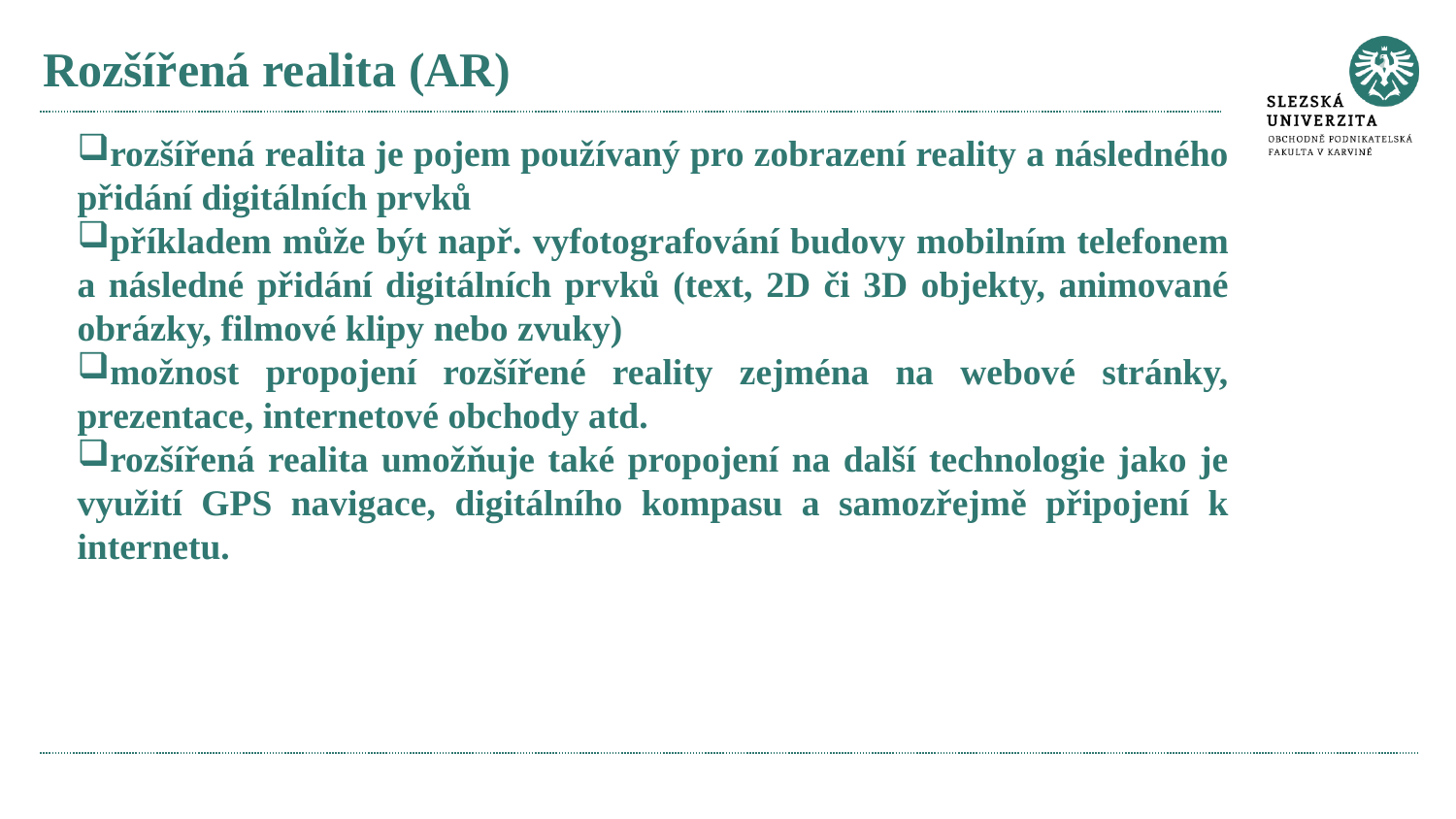

# Rozšířená realita (AR)
rozšířená realita je pojem používaný pro zobrazení reality a následného přidání digitálních prvků
příkladem může být např. vyfotografování budovy mobilním telefonem a následné přidání digitálních prvků (text, 2D či 3D objekty, animované obrázky, filmové klipy nebo zvuky)
možnost propojení rozšířené reality zejména na webové stránky, prezentace, internetové obchody atd.
rozšířená realita umožňuje také propojení na další technologie jako je využití GPS navigace, digitálního kompasu a samozřejmě připojení k internetu.